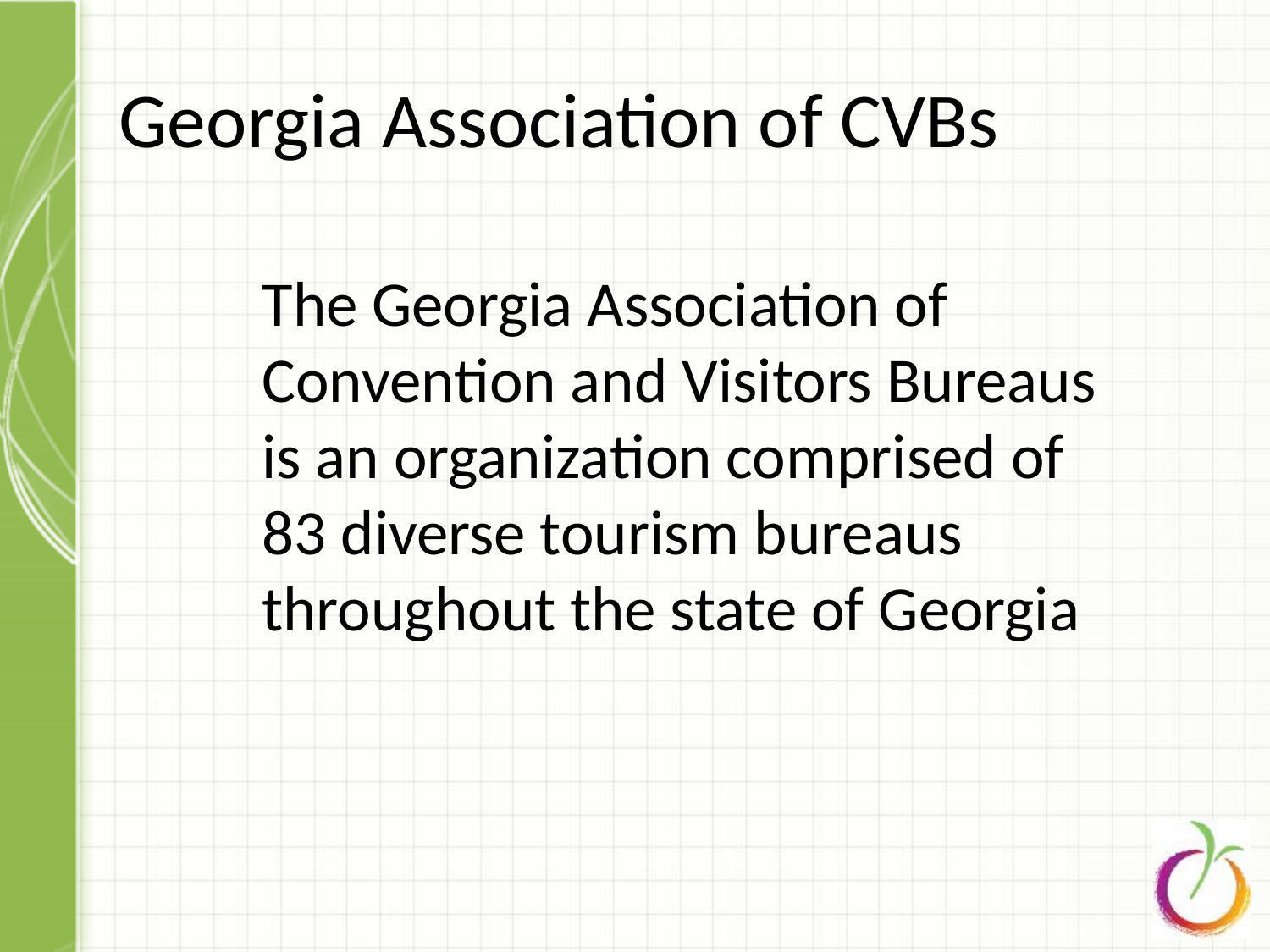

# Georgia Association of CVBs
The Georgia Association of Convention and Visitors Bureaus is an organization comprised of 83 diverse tourism bureaus throughout the state of Georgia